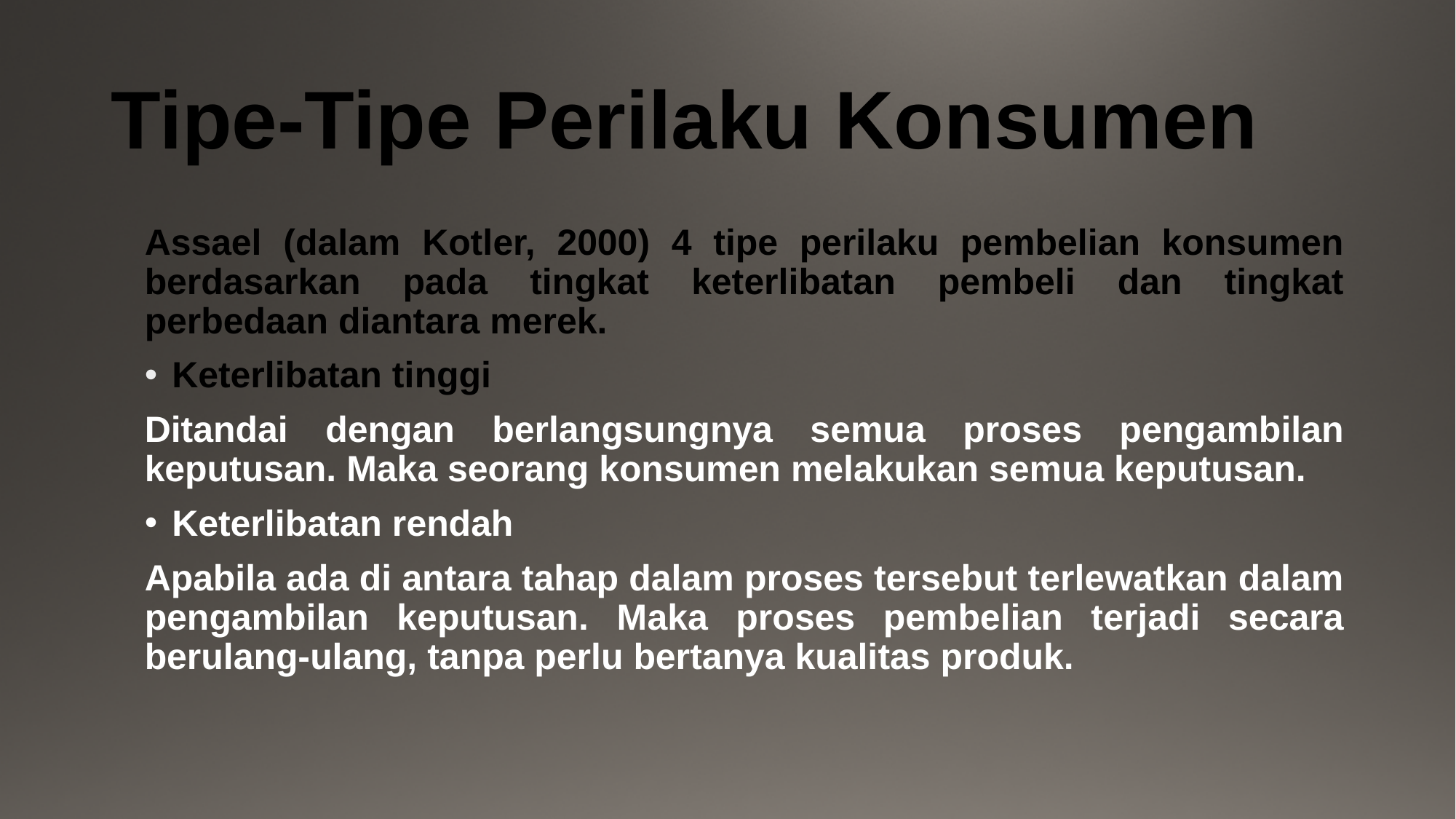

# Tipe-Tipe Perilaku Konsumen
Assael (dalam Kotler, 2000) 4 tipe perilaku pembelian konsumen berdasarkan pada tingkat keterlibatan pembeli dan tingkat perbedaan diantara merek.
Keterlibatan tinggi
Ditandai dengan berlangsungnya semua proses pengambilan keputusan. Maka seorang konsumen melakukan semua keputusan.
Keterlibatan rendah
Apabila ada di antara tahap dalam proses tersebut terlewatkan dalam pengambilan keputusan. Maka proses pembelian terjadi secara berulang-ulang, tanpa perlu bertanya kualitas produk.